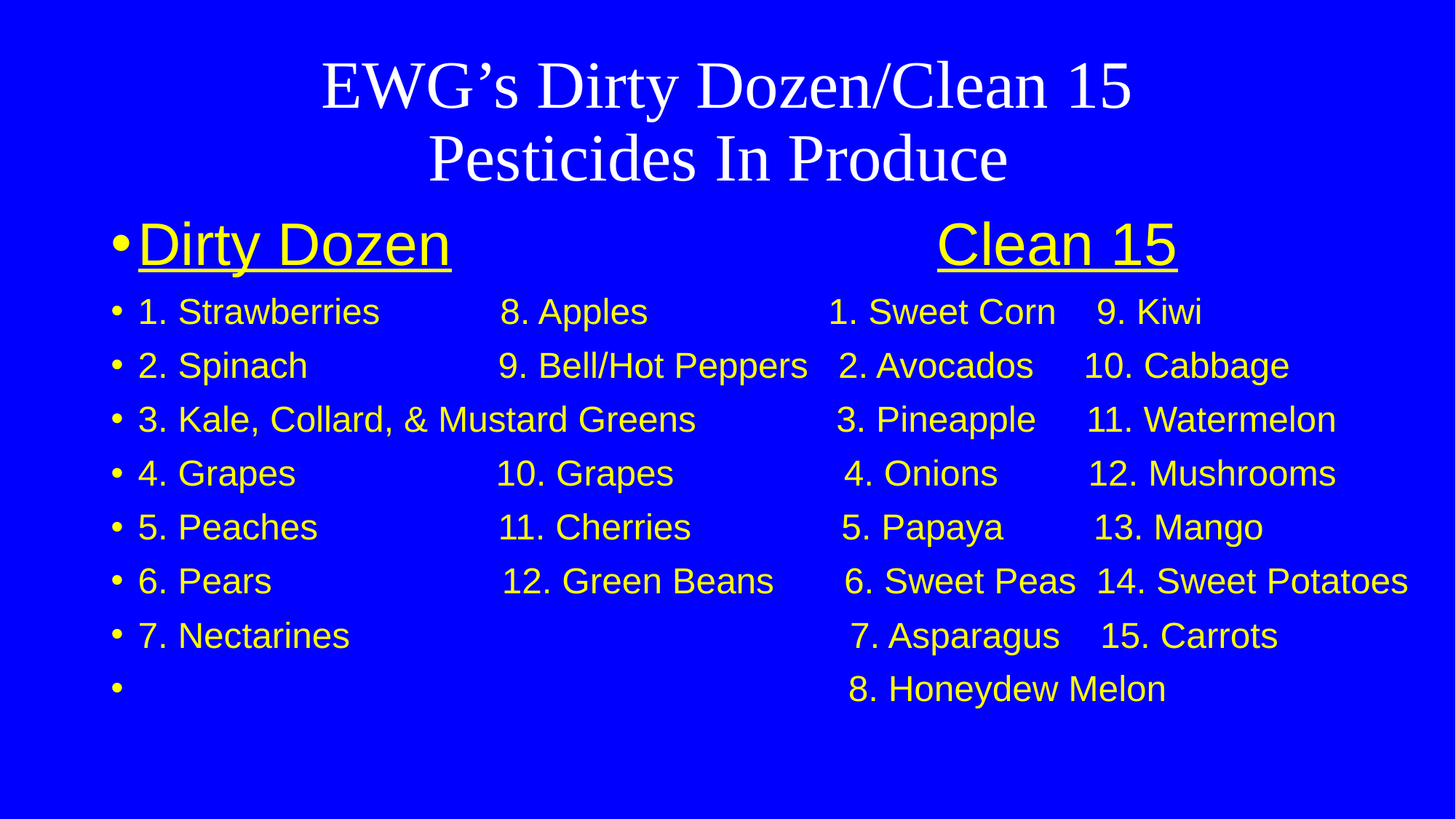

# EWG’s Dirty Dozen/Clean 15 Pesticides In Produce
Dirty Dozen                             Clean 15
1. Strawberries            8. Apples                  1. Sweet Corn    9. Kiwi
2. Spinach                   9. Bell/Hot Peppers   2. Avocados     10. Cabbage
3. Kale, Collard, & Mustard Greens              3. Pineapple     11. Watermelon
4. Grapes                    10. Grapes                 4. Onions         12. Mushrooms
5. Peaches                  11. Cherries               5. Papaya         13. Mango
6. Pears                       12. Green Beans       6. Sweet Peas  14. Sweet Potatoes
7. Nectarines                                                  7. Asparagus    15. Carrots
                                                                       8. Honeydew Melon